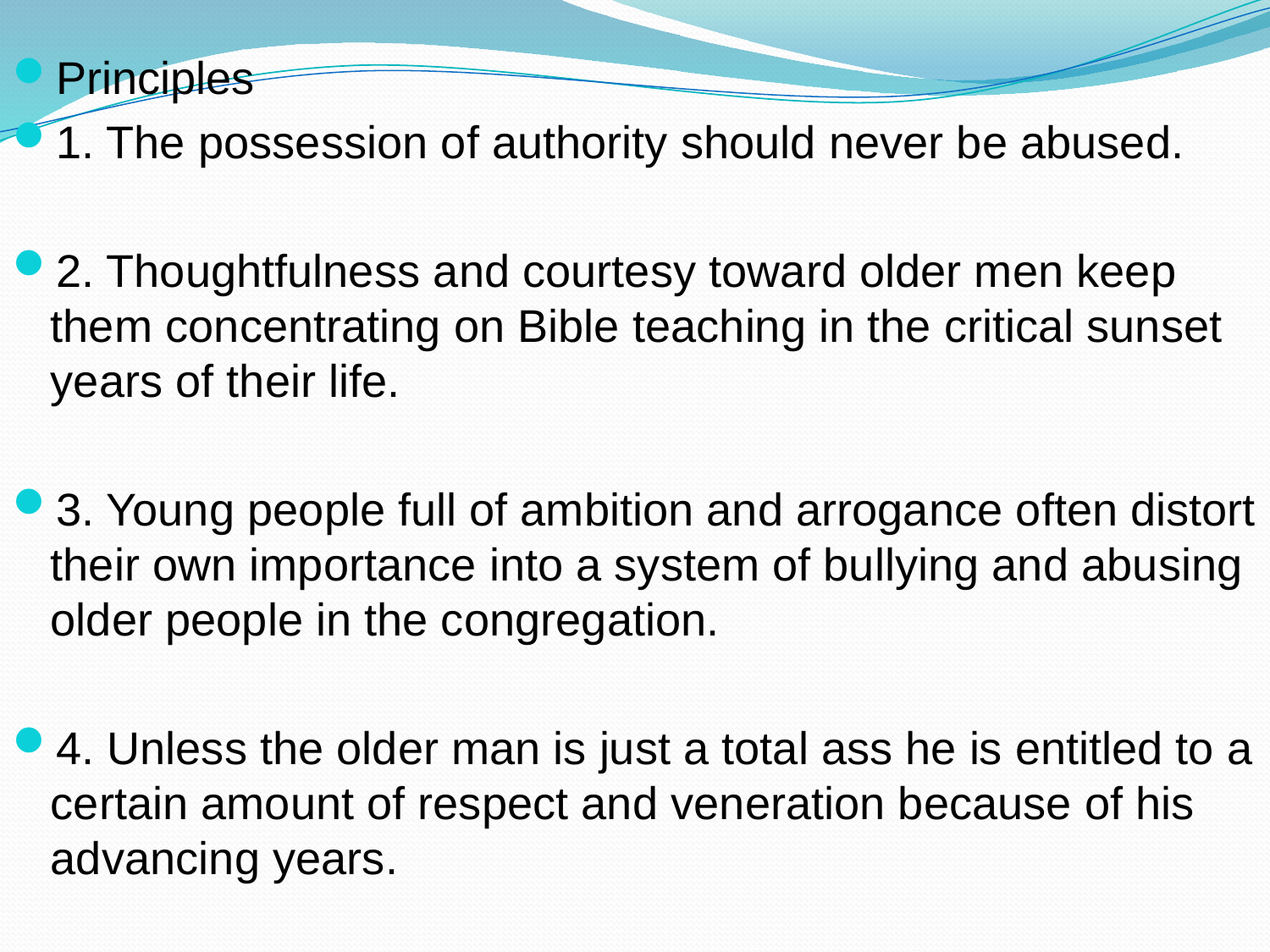

Principles
1. The possession of authority should never be abused.

2. Thoughtfulness and courtesy toward older men keep them concentrating on Bible teaching in the critical sunset years of their life.

3. Young people full of ambition and arrogance often distort their own importance into a system of bullying and abusing older people in the congregation.

4. Unless the older man is just a total ass he is entitled to a certain amount of respect and veneration because of his advancing years.